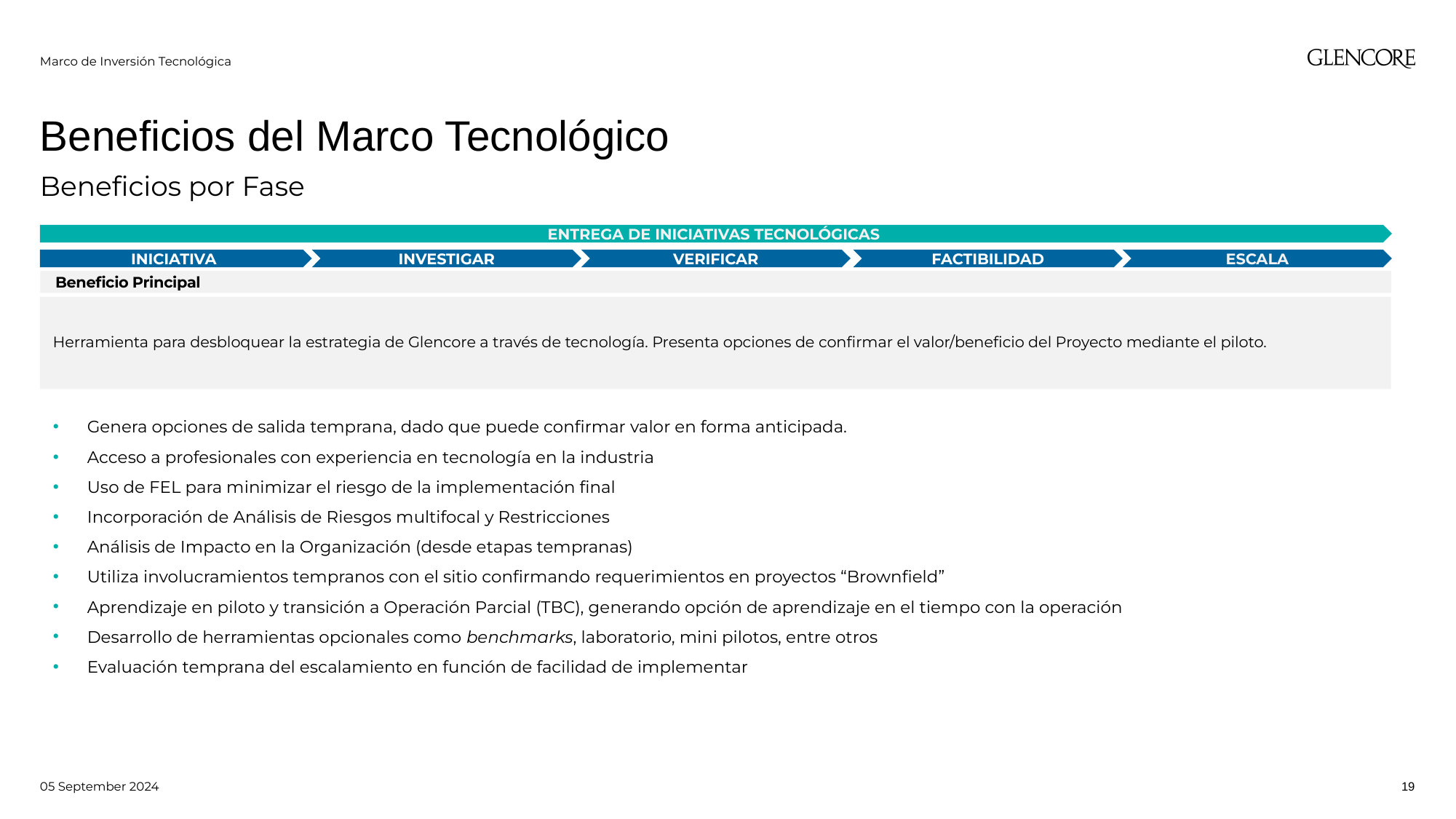

Marco de Inversión Tecnológica
# Beneficios del Marco Tecnológico
Beneficios por Fase

ENTREGA DE INICIATIVAS TECNOLÓGICAS
VERIFICAR
FACTIBILIDAD
ESCALA
INICIATIVA
INVESTIGAR
Beneficio Principal
Herramienta para desbloquear la estrategia de Glencore a través de tecnología. Presenta opciones de confirmar el valor/beneficio del Proyecto mediante el piloto.
Genera opciones de salida temprana, dado que puede confirmar valor en forma anticipada.
Acceso a profesionales con experiencia en tecnología en la industria
Uso de FEL para minimizar el riesgo de la implementación final
Incorporación de Análisis de Riesgos multifocal y Restricciones
Análisis de Impacto en la Organización (desde etapas tempranas)
Utiliza involucramientos tempranos con el sitio confirmando requerimientos en proyectos “Brownfield”
Aprendizaje en piloto y transición a Operación Parcial (TBC), generando opción de aprendizaje en el tiempo con la operación
Desarrollo de herramientas opcionales como benchmarks, laboratorio, mini pilotos, entre otros
Evaluación temprana del escalamiento en función de facilidad de implementar

05 September 2024